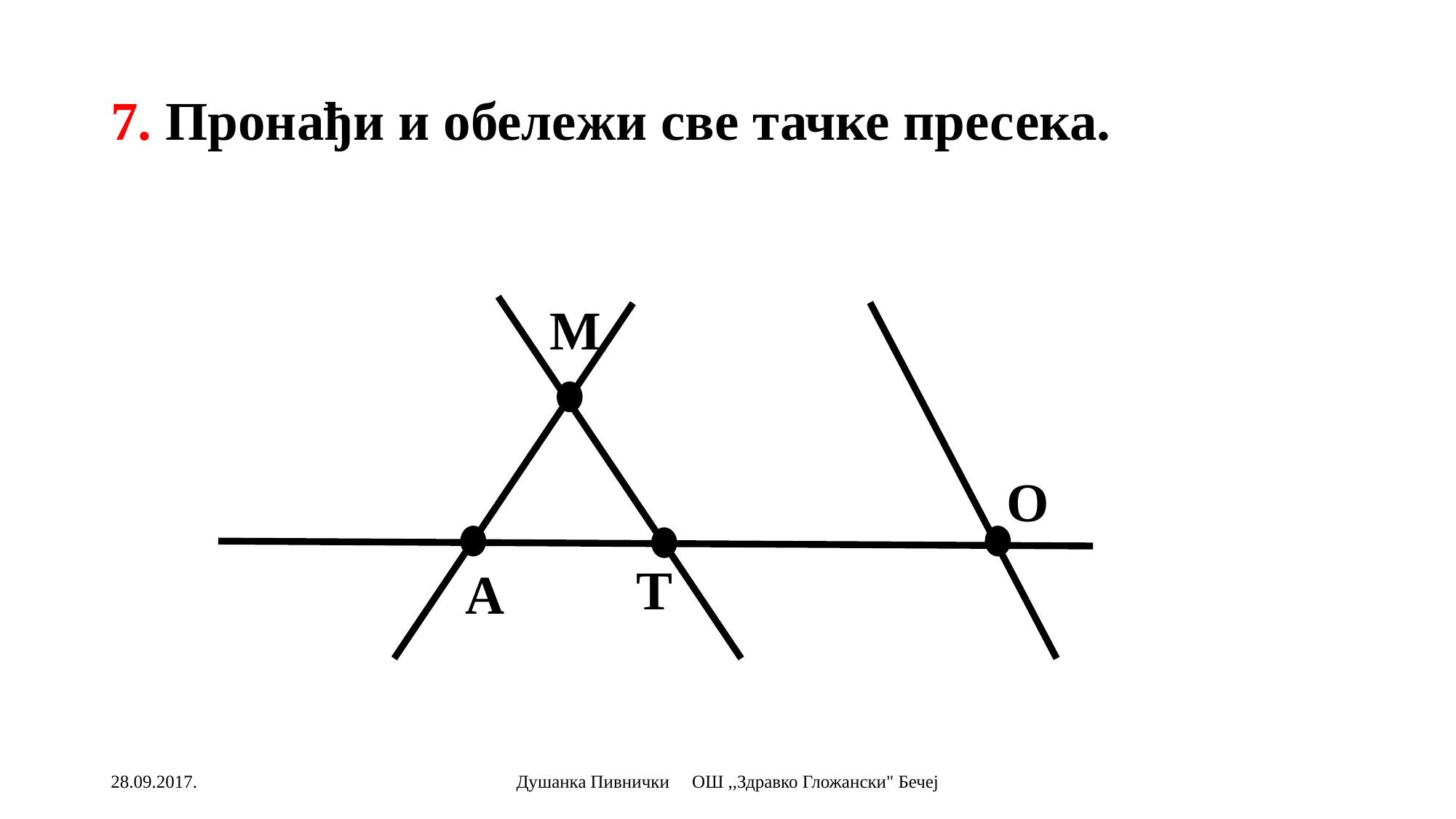

# 7. Пронађи и обележи све тачке пресека.
М

О

Т
А
28.09.2017.
Душанка Пивнички     ОШ ,,Здравко Гложански" Бечеј